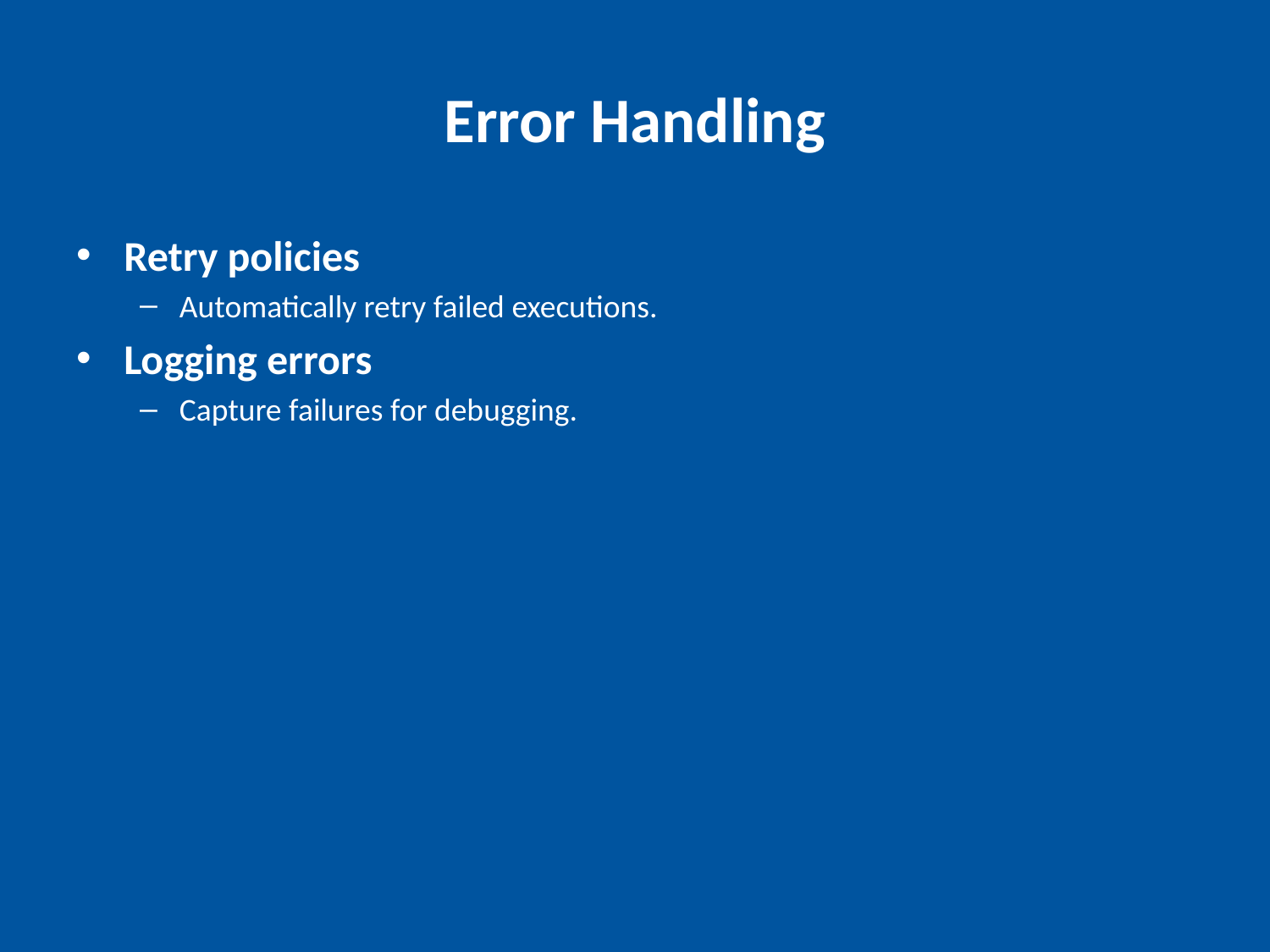

# Error Handling
Retry policies
Automatically retry failed executions.
Logging errors
Capture failures for debugging.